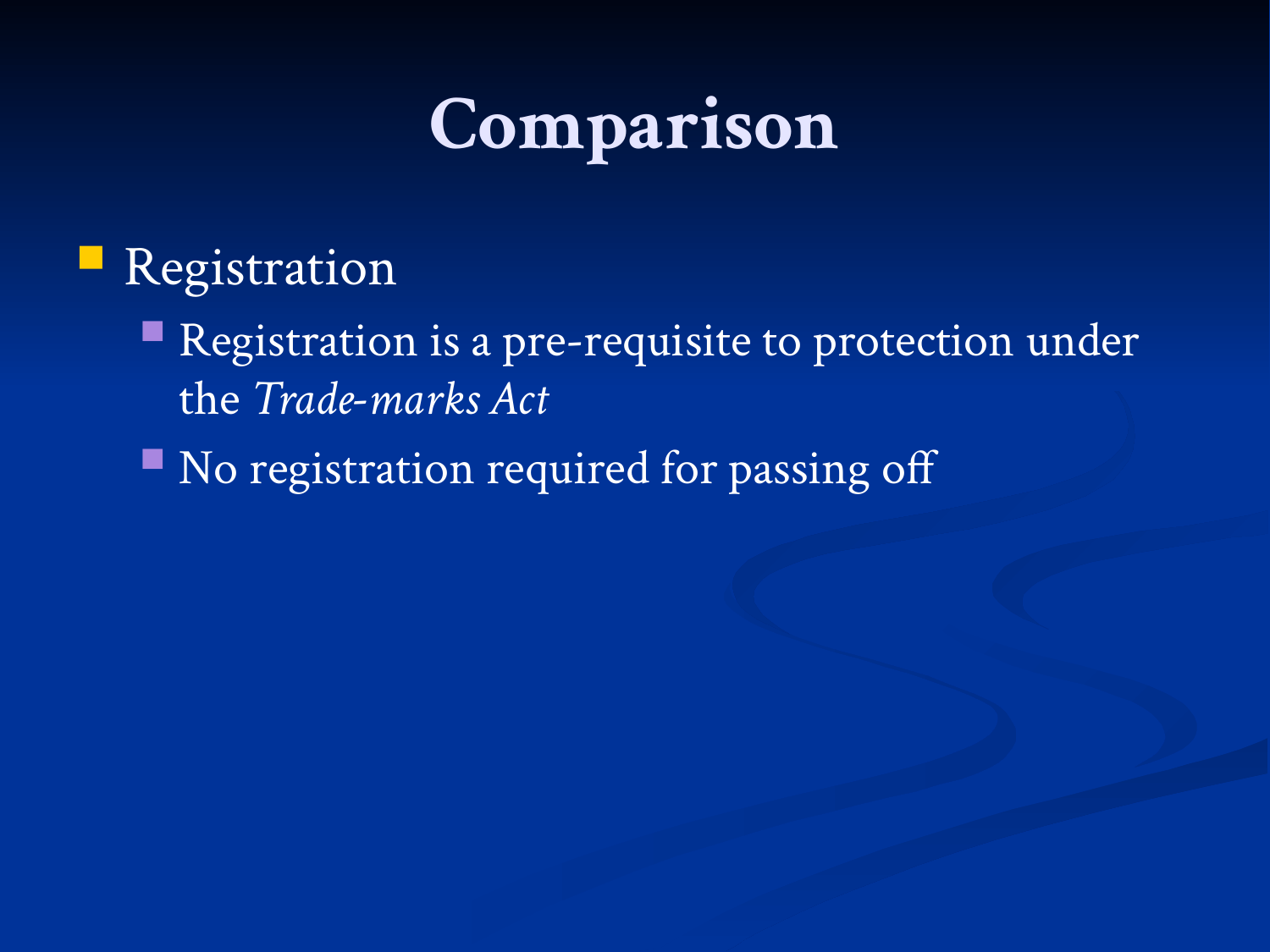

# Comparison
Registration
Registration is a pre-requisite to protection under the Trade-marks Act
No registration required for passing off